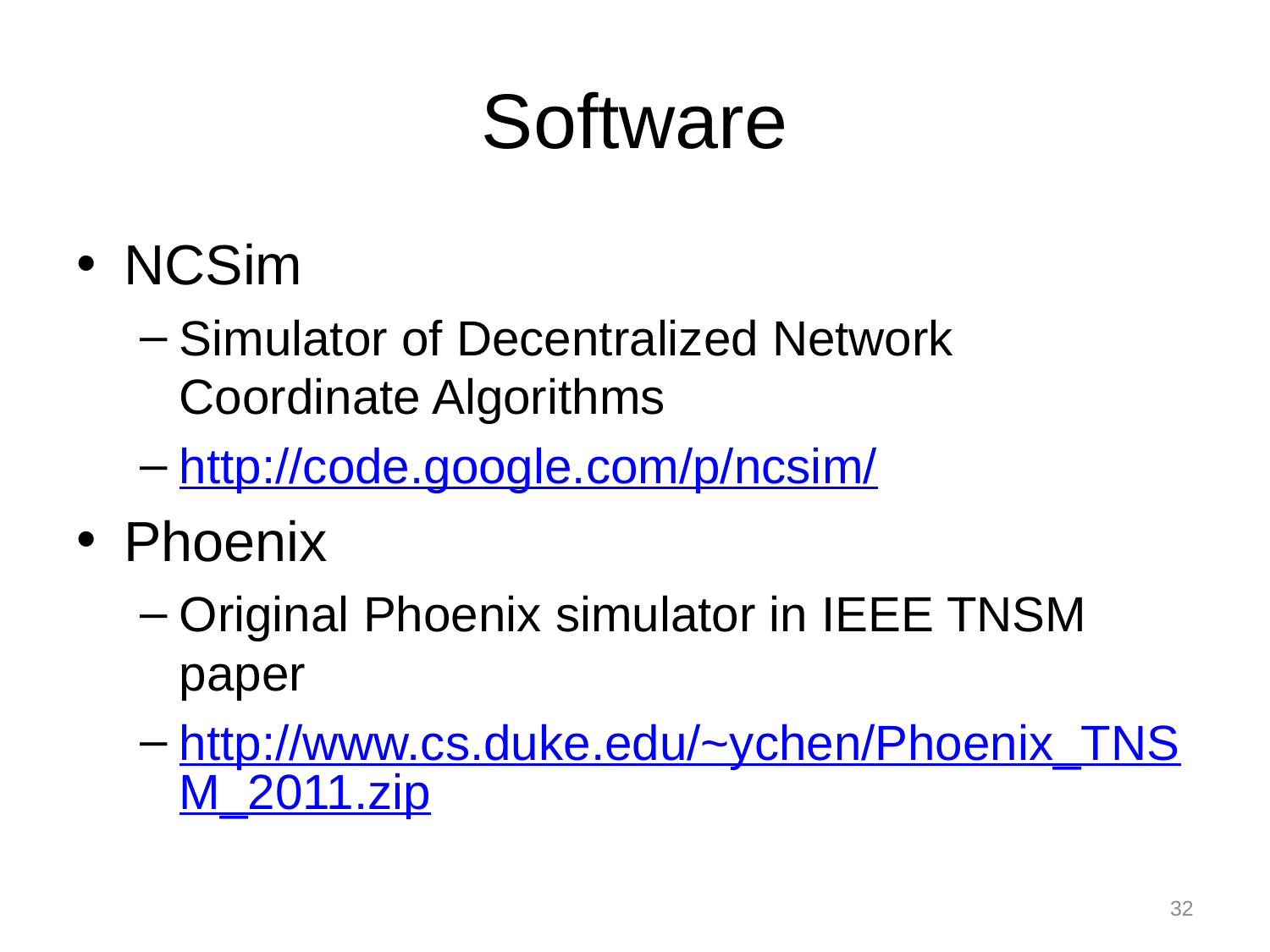

# Software
NCSim
Simulator of Decentralized Network Coordinate Algorithms
http://code.google.com/p/ncsim/
Phoenix
Original Phoenix simulator in IEEE TNSM paper
http://www.cs.duke.edu/~ychen/Phoenix_TNSM_2011.zip

32